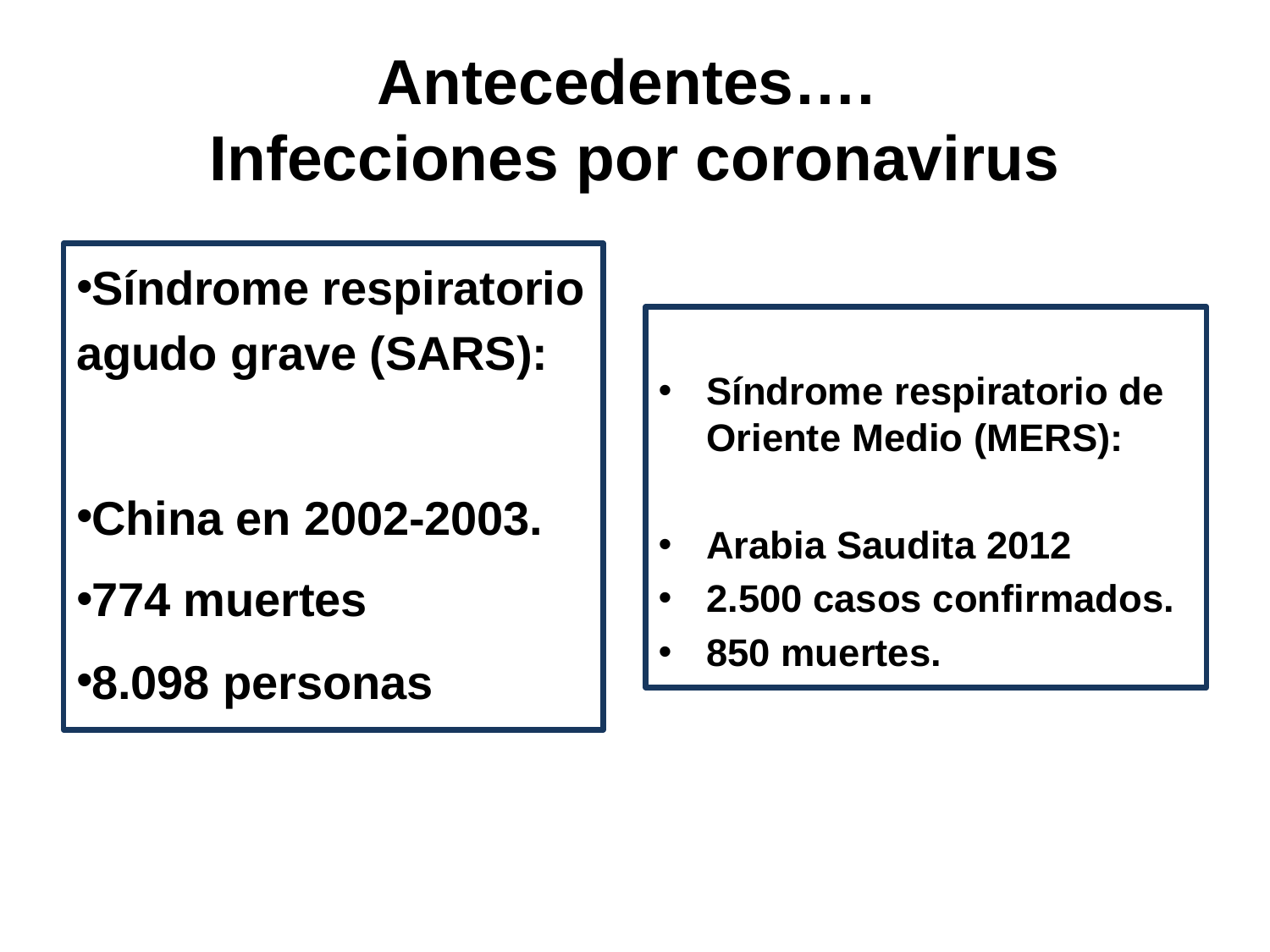

# Antecedentes…. Infecciones por coronavirus
Síndrome respiratorio agudo grave (SARS):

China en 2002-2003.
774 muertes
8.098 personas

Síndrome respiratorio de Oriente Medio (MERS):

Arabia Saudita 2012
2.500 casos confirmados.
850 muertes.